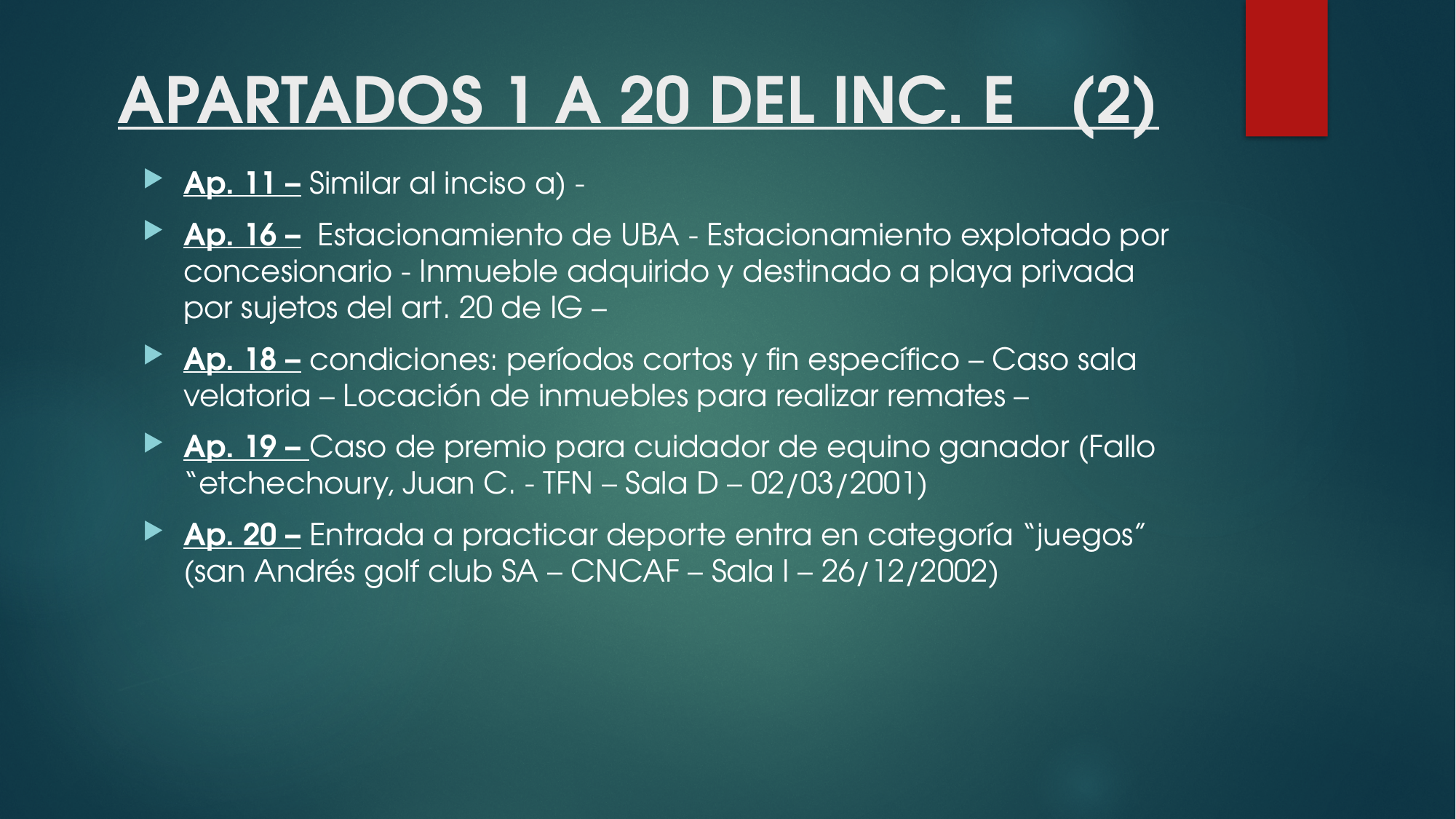

# APARTADOS 1 A 20 DEL INC. E   (2)
Ap. 11 – Similar al inciso a) -
Ap. 16 –  Estacionamiento de UBA - Estacionamiento explotado por concesionario - Inmueble adquirido y destinado a playa privada por sujetos del art. 20 de IG –
Ap. 18 – condiciones: períodos cortos y fin específico – Caso sala velatoria – Locación de inmuebles para realizar remates –
Ap. 19 – Caso de premio para cuidador de equino ganador (Fallo “etchechoury, Juan C. - TFN – Sala D – 02/03/2001)
Ap. 20 – Entrada a practicar deporte entra en categoría “juegos” (san Andrés golf club SA – CNCAF – Sala I – 26/12/2002)